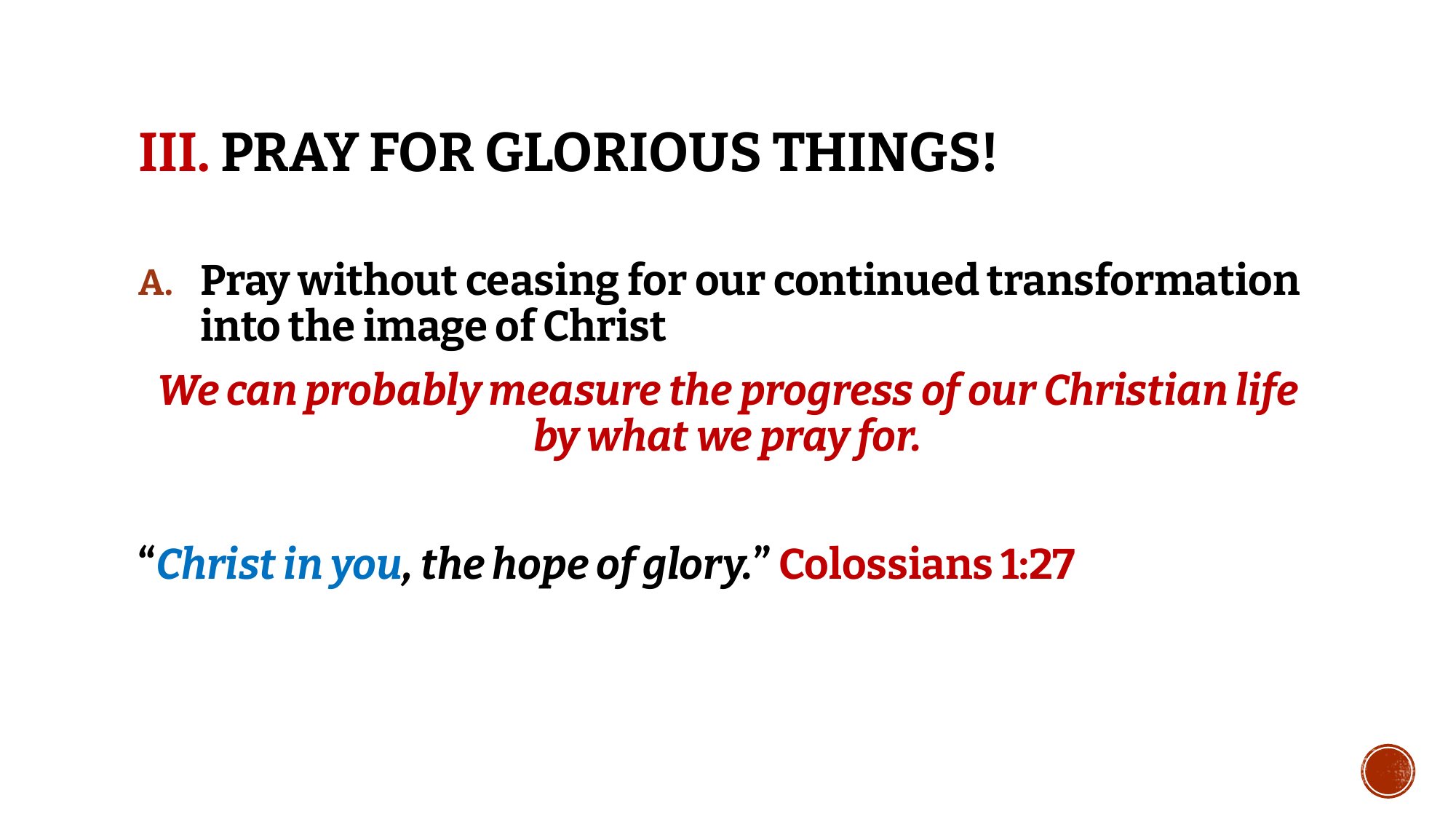

# III. Pray for glorious things!
Pray without ceasing for our continued transformation into the image of Christ
We can probably measure the progress of our Christian life by what we pray for.

“Christ in you, the hope of glory.” Colossians 1:27